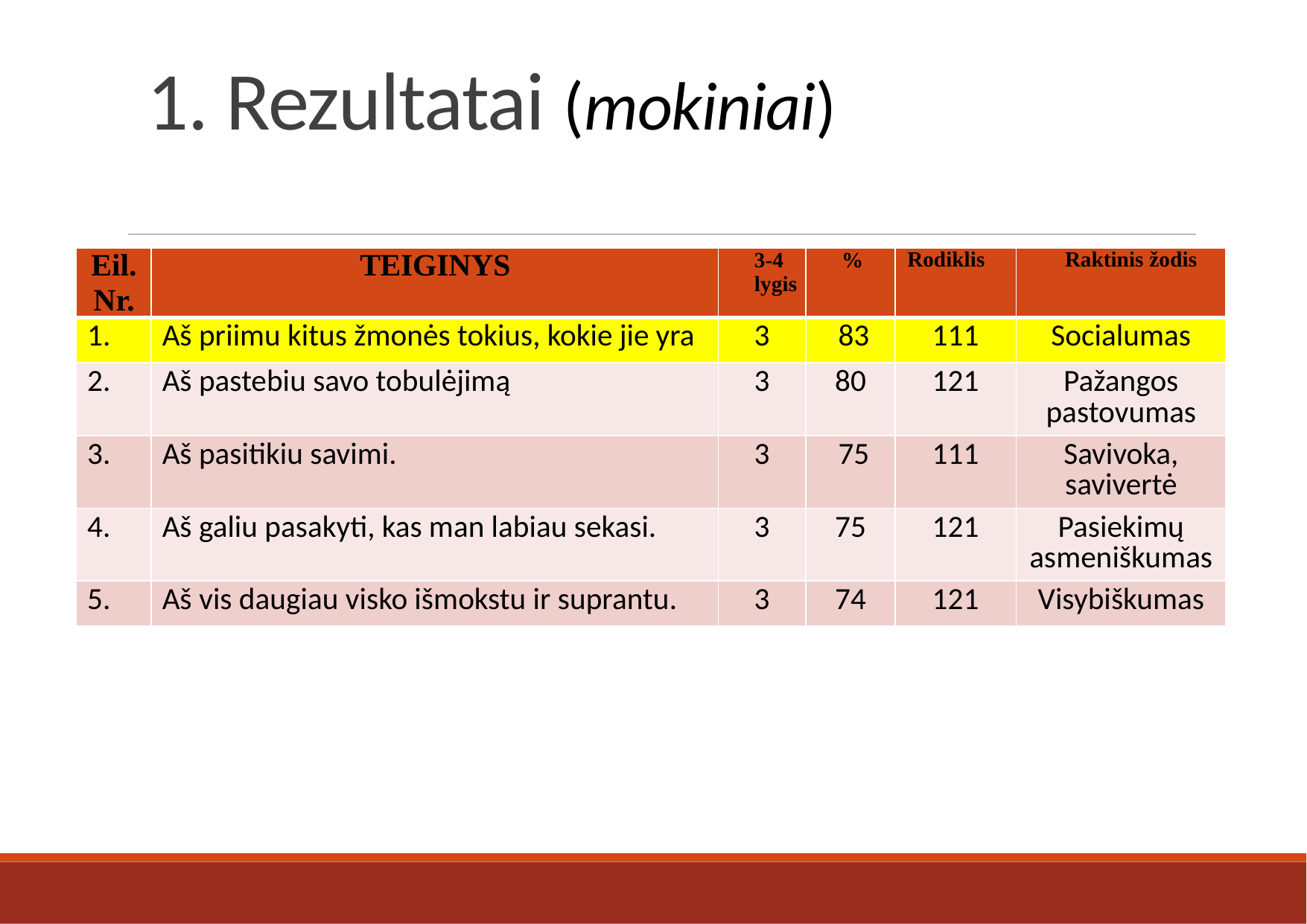

# 1. Rezultatai (mokiniai)
| Eil. Nr. | Teiginys | 3-4 lygis | % | Rodiklis | Raktinis žodis |
| --- | --- | --- | --- | --- | --- |
| 1. | Aš priimu kitus žmonės tokius, kokie jie yra | 3 | 83 | 111 | Socialumas |
| 2. | Aš pastebiu savo tobulėjimą | 3 | 80 | 121 | Pažangos pastovumas |
| 3. | Aš pasitikiu savimi. | 3 | 75 | 111 | Savivoka, savivertė |
| 4. | Aš galiu pasakyti, kas man labiau sekasi. | 3 | 75 | 121 | Pasiekimų asmeniškumas |
| 5. | Aš vis daugiau visko išmokstu ir suprantu. | 3 | 74 | 121 | Visybiškumas |